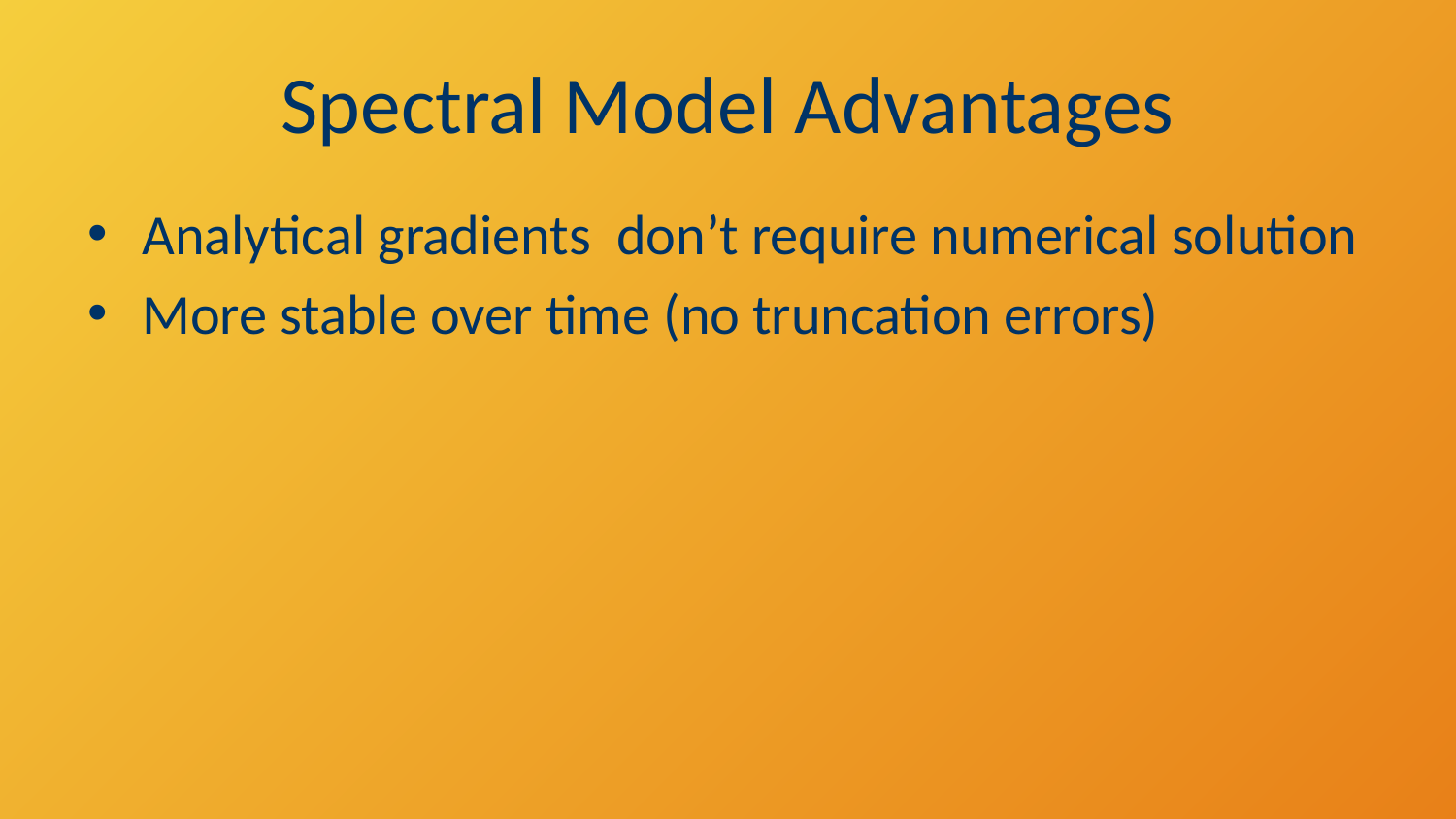

# Spectral Model Advantages
Analytical gradients  don’t require numerical solution
More stable over time (no truncation errors)